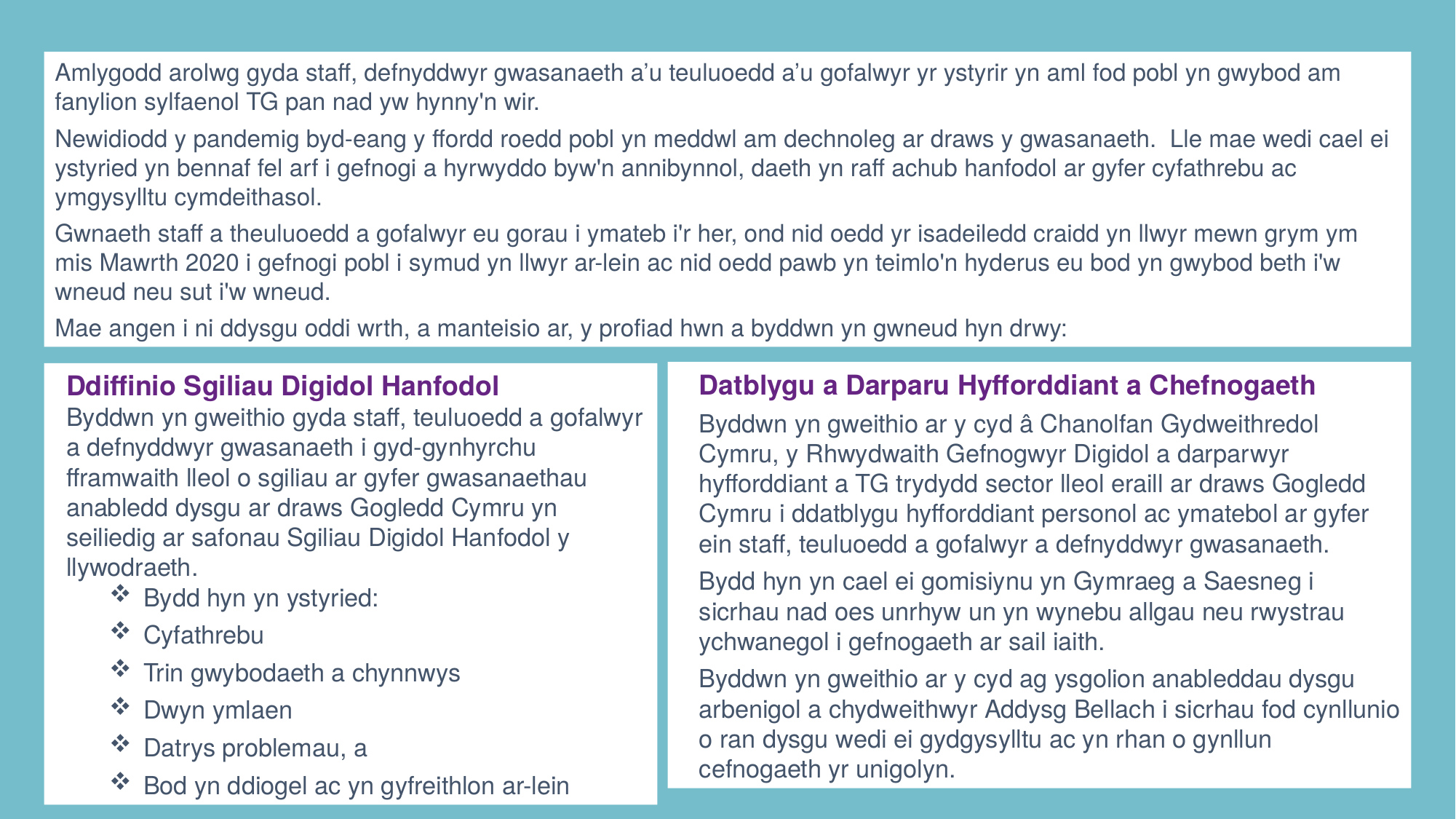

Amlygodd arolwg gyda staff, defnyddwyr gwasanaeth a’u teuluoedd a’u gofalwyr yr ystyrir yn aml fod pobl yn gwybod am fanylion sylfaenol TG pan nad yw hynny'n wir.
Newidiodd y pandemig byd-eang y ffordd roedd pobl yn meddwl am dechnoleg ar draws y gwasanaeth.  Lle mae wedi cael ei ystyried yn bennaf fel arf i gefnogi a hyrwyddo byw'n annibynnol, daeth yn raff achub hanfodol ar gyfer cyfathrebu ac ymgysylltu cymdeithasol.
Gwnaeth staff a theuluoedd a gofalwyr eu gorau i ymateb i'r her, ond nid oedd yr isadeiledd craidd yn llwyr mewn grym ym mis Mawrth 2020 i gefnogi pobl i symud yn llwyr ar-lein ac nid oedd pawb yn teimlo'n hyderus eu bod yn gwybod beth i'w wneud neu sut i'w wneud.
Mae angen i ni ddysgu oddi wrth, a manteisio ar, y profiad hwn a byddwn yn gwneud hyn drwy:
Datblygu a Darparu Hyfforddiant a Chefnogaeth
Byddwn yn gweithio ar y cyd â Chanolfan Gydweithredol Cymru, y Rhwydwaith Gefnogwyr Digidol a darparwyr hyfforddiant a TG trydydd sector lleol eraill ar draws Gogledd Cymru i ddatblygu hyfforddiant personol ac ymatebol ar gyfer ein staff, teuluoedd a gofalwyr a defnyddwyr gwasanaeth.
Bydd hyn yn cael ei gomisiynu yn Gymraeg a Saesneg i sicrhau nad oes unrhyw un yn wynebu allgau neu rwystrau ychwanegol i gefnogaeth ar sail iaith.
Byddwn yn gweithio ar y cyd ag ysgolion anableddau dysgu arbenigol a chydweithwyr Addysg Bellach i sicrhau fod cynllunio o ran dysgu wedi ei gydgysylltu ac yn rhan o gynllun cefnogaeth yr unigolyn.
Ddiffinio Sgiliau Digidol Hanfodol
Byddwn yn gweithio gyda staff, teuluoedd a gofalwyr a defnyddwyr gwasanaeth i gyd-gynhyrchu fframwaith lleol o sgiliau ar gyfer gwasanaethau anabledd dysgu ar draws Gogledd Cymru yn seiliedig ar safonau Sgiliau Digidol Hanfodol y llywodraeth.
Bydd hyn yn ystyried:
Cyfathrebu
Trin gwybodaeth a chynnwys
Dwyn ymlaen
Datrys problemau, a
Bod yn ddiogel ac yn gyfreithlon ar-lein